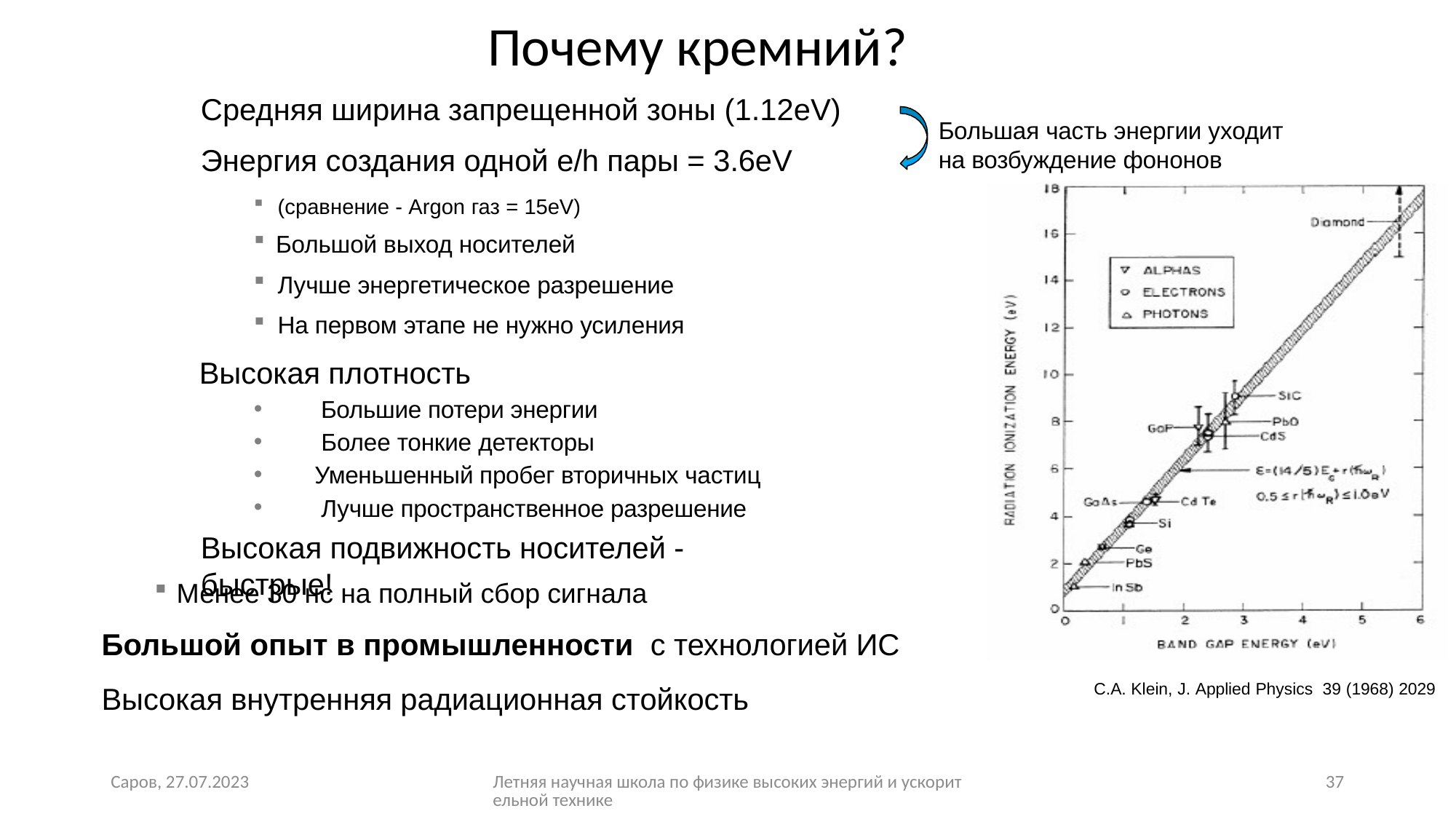

# Почему кремний?
Средняя ширина запрещенной зоны (1.12eV)
Энергия создания одной e/h пары = 3.6eV
(сравнение - Argon газ = 15eV)
Большой выход носителей
Лучше энергетическое разрешение
На первом этапе не нужно усиления
Высокая плотность
     Большие потери энергии
     Более тонкие детекторы
    Уменьшенный пробег вторичных частиц
     Лучше пространственное разрешение
Высокая подвижность носителей - быстрые!

Большая часть энергии уходит на возбуждение фононов

C.A. Klein, J. Applied Physics  39 (1968) 2029
Менее 30 нс на полный сбор сигнала
Большой опыт в промышленности  с технологией ИС
Высокая внутренняя радиационная стойкость
Саров, 27.07.2023
Летняя научная школа по физике высоких энергий и ускорительной технике
37